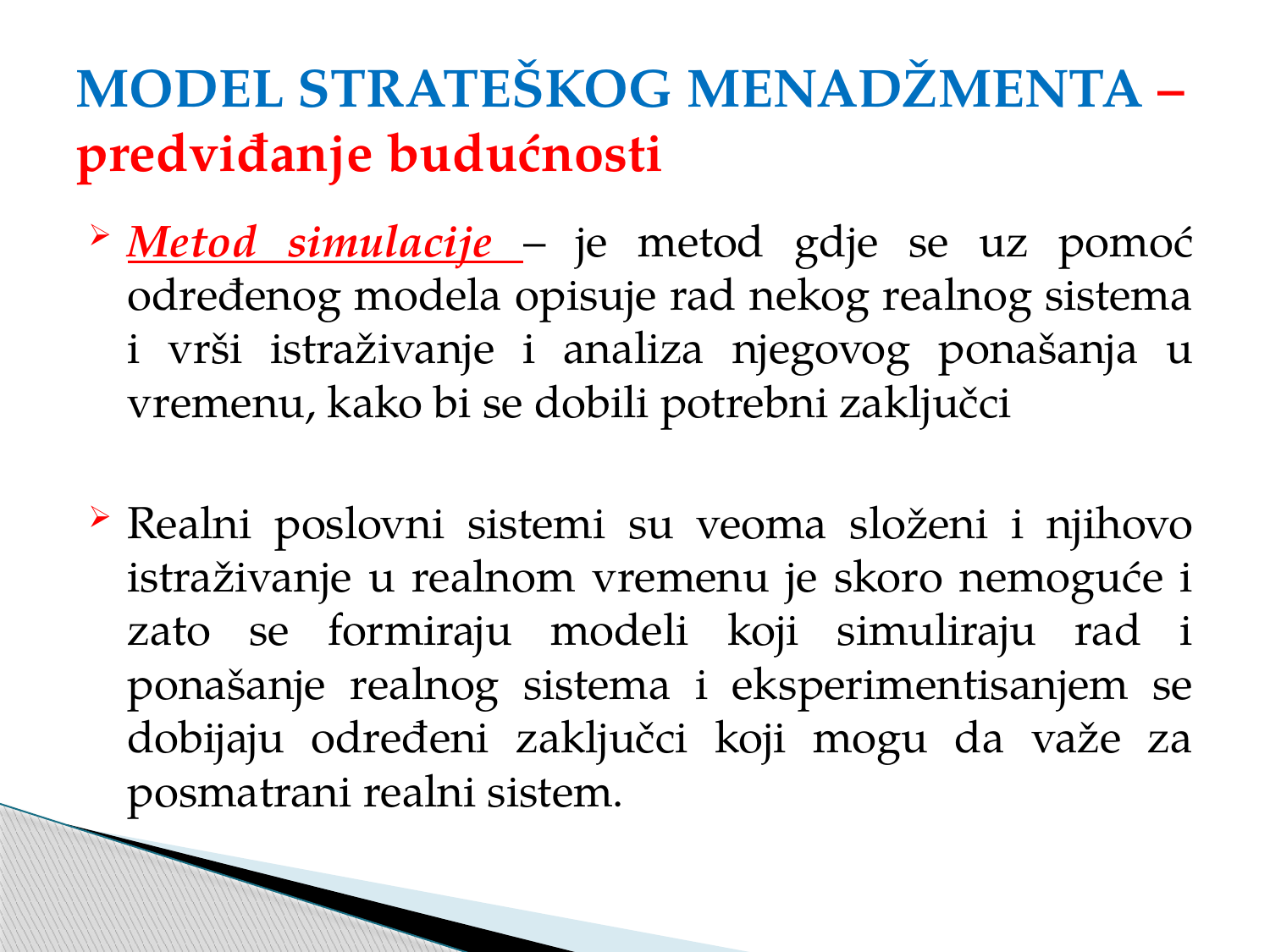

# MODEL STRATEŠKOG MENADŽMENTA – predviđanje budućnosti
Metod simulacije – je metod gdje se uz pomoć određenog modela opisuje rad nekog realnog sistema i vrši istraživanje i analiza njegovog ponašanja u vremenu, kako bi se dobili potrebni zaključci

Realni poslovni sistemi su veoma složeni i njihovo istraživanje u realnom vremenu je skoro nemoguće i zato se formiraju modeli koji simuliraju rad i ponašanje realnog sistema i eksperimentisanjem se dobijaju određeni zaključci koji mogu da važe za posmatrani realni sistem.